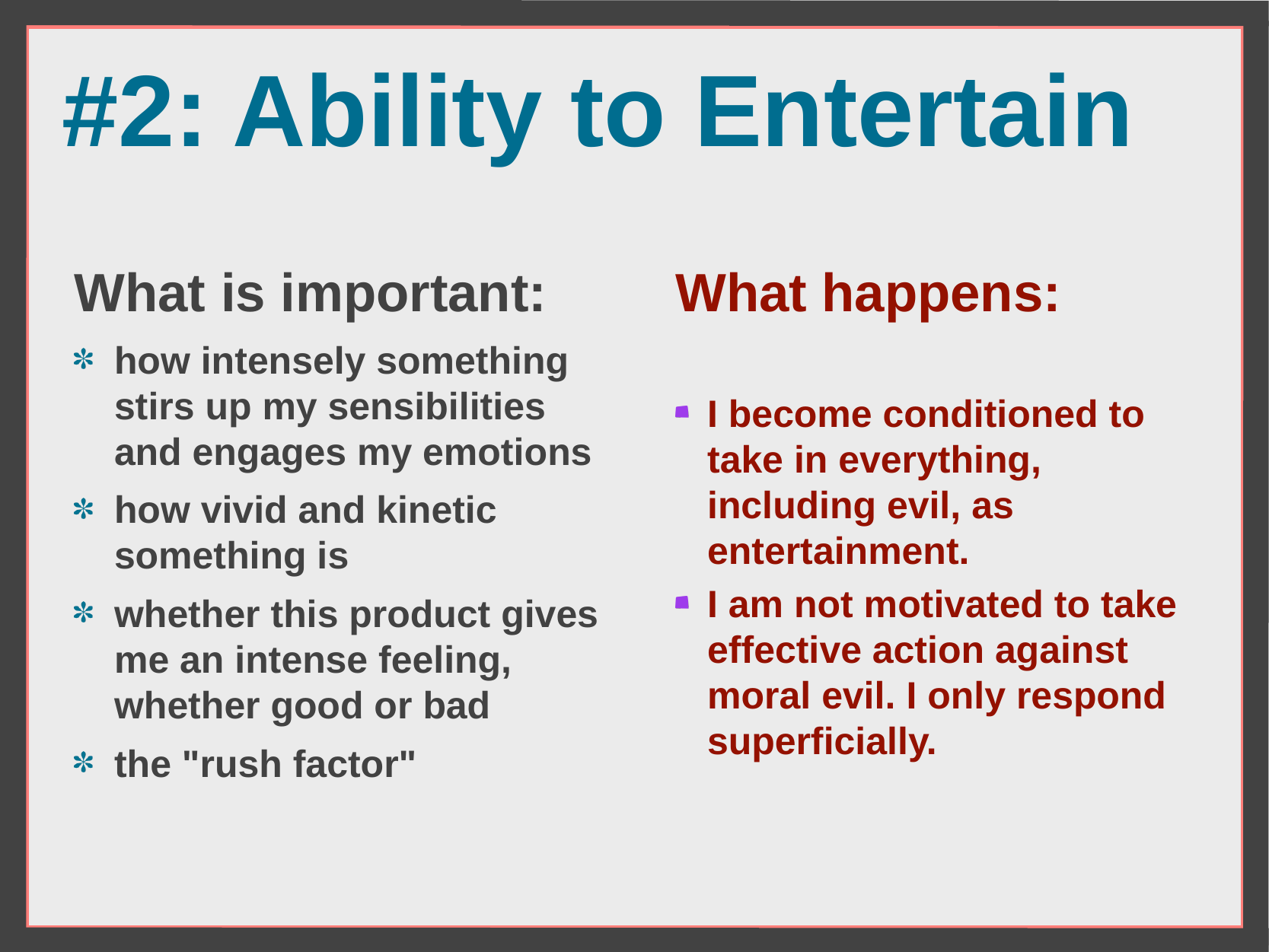

# #2: Ability to Entertain
What is important:
how intensely something stirs up my sensibilities and engages my emotions
how vivid and kinetic something is
whether this product gives me an intense feeling, whether good or bad
the "rush factor"
What happens:

I become conditioned to take in everything, including evil, as entertainment.
I am not motivated to take effective action against moral evil. I only respond superficially.